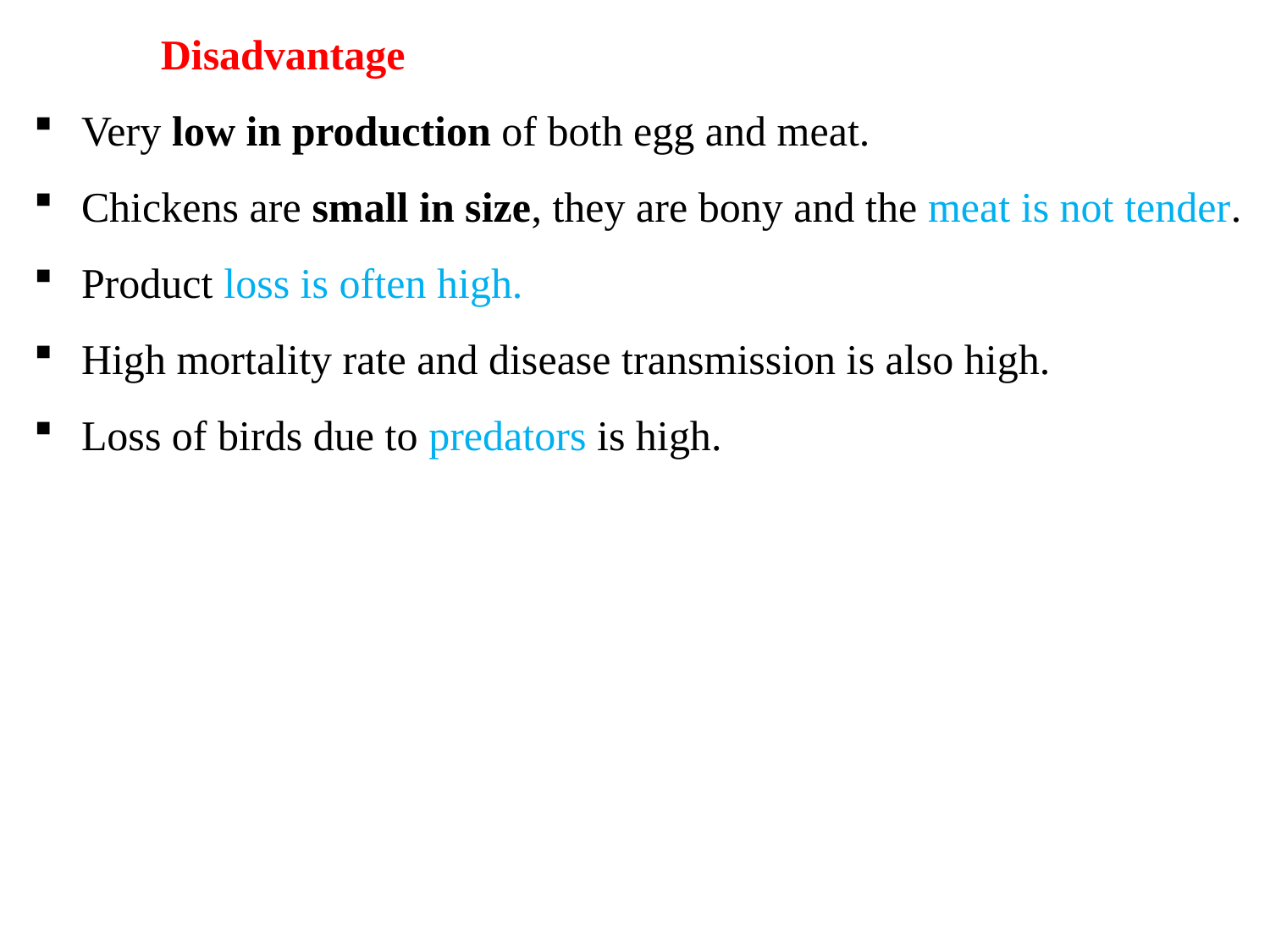

Disadvantage
Very low in production of both egg and meat.
Chickens are small in size, they are bony and the meat is not tender.
Product loss is often high.
High mortality rate and disease transmission is also high.
Loss of birds due to predators is high.